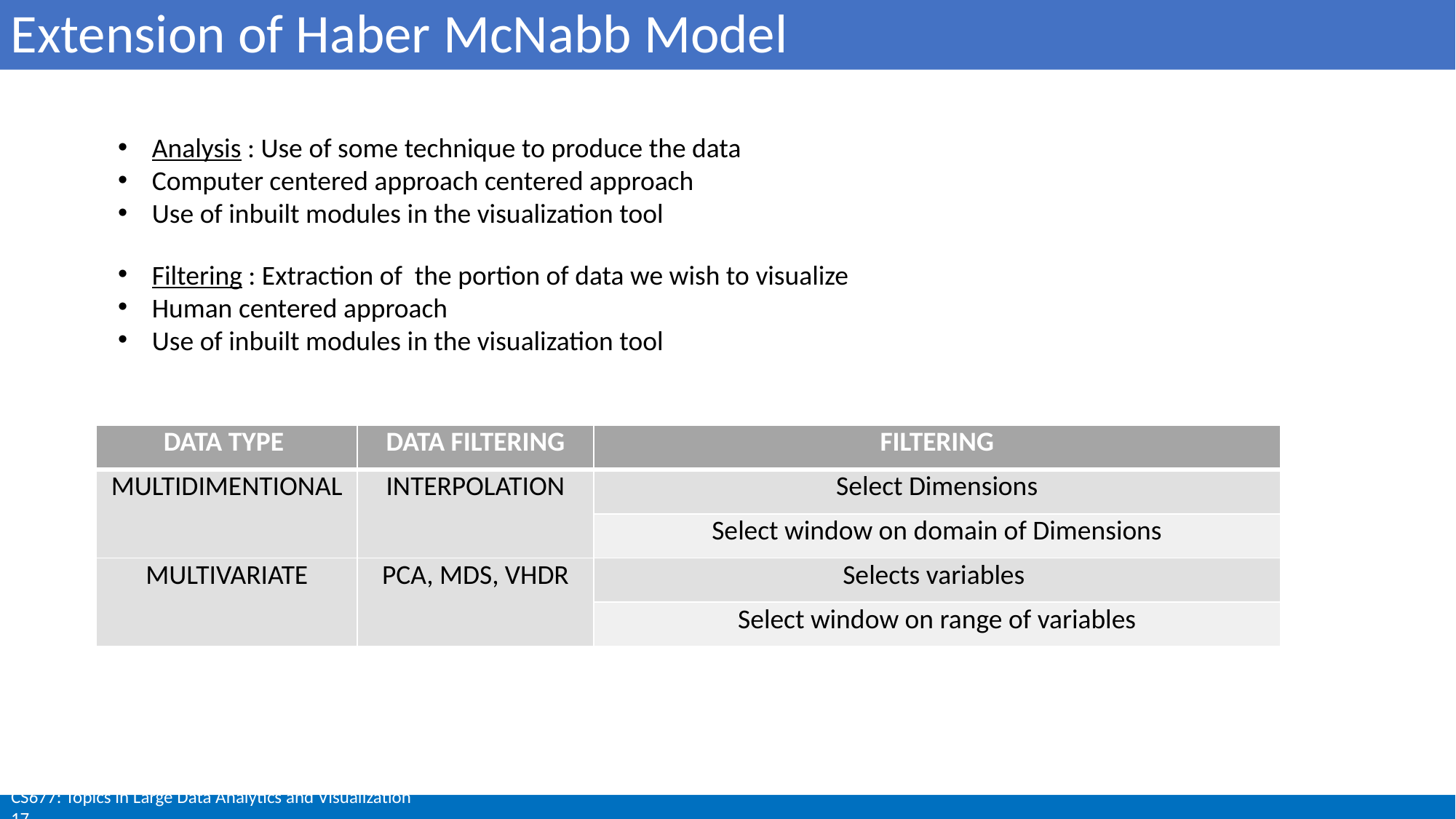

Extension of Haber McNabb Model
Analysis : Use of some technique to produce the data
Computer centered approach centered approach
Use of inbuilt modules in the visualization tool

Filtering : Extraction of  the portion of data we wish to visualize
Human centered approach
Use of inbuilt modules in the visualization tool

| DATA TYPE | DATA FILTERING | FILTERING |
| --- | --- | --- |
| MULTIDIMENTIONAL | INTERPOLATION | Select Dimensions |
|  |  | Select window on domain of Dimensions |
| MULTIVARIATE | PCA, MDS, VHDR | Selects variables |
|  |  | Select window on range of variables |
CS677: Topics in Large Data Analytics and Visualization                                                                                                                                                                                                                                                   17